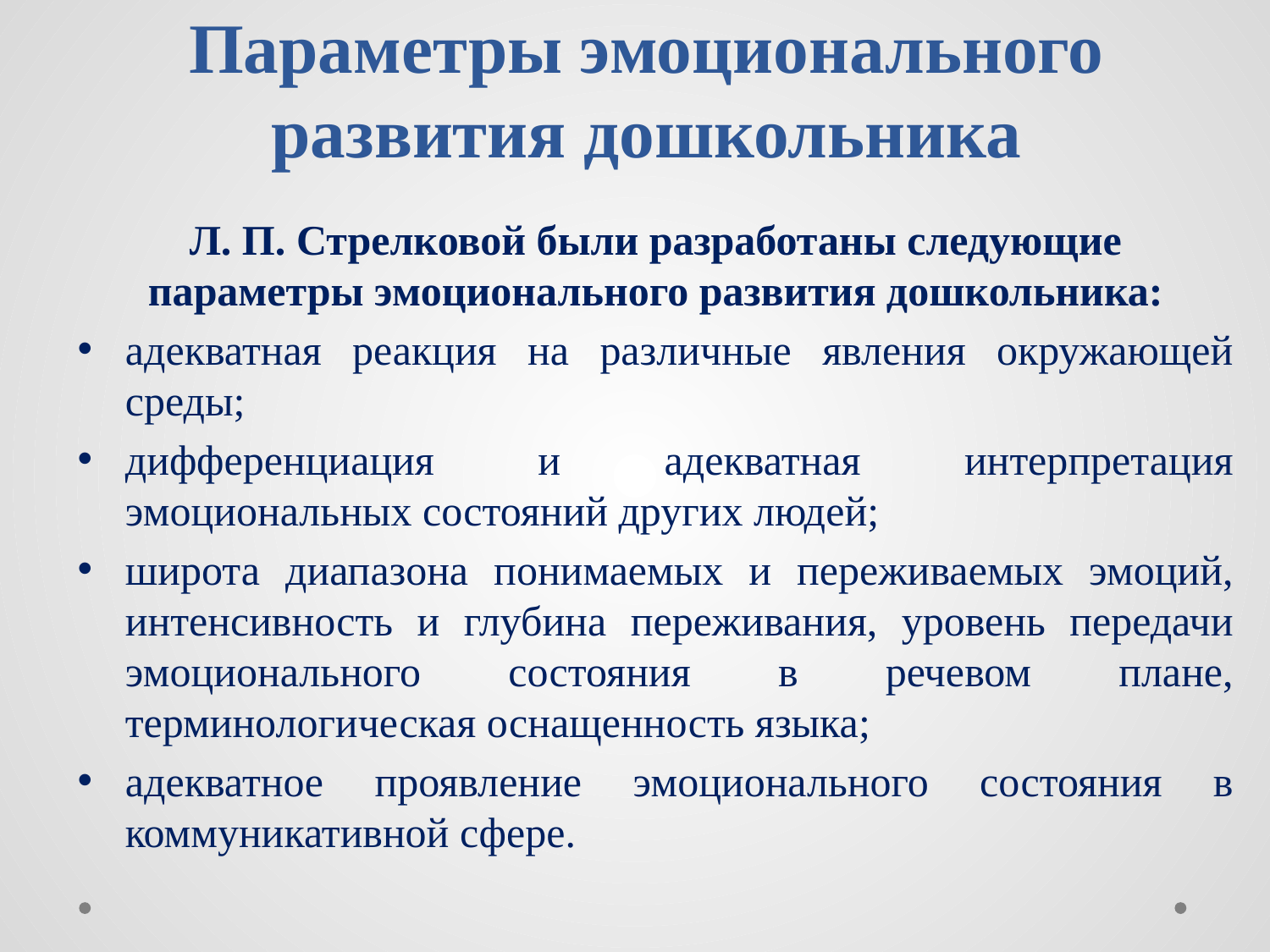

# Параметры эмоционального развития дошкольника
Л. П. Стрелковой были разработаны следующие параметры эмоционального развития дошкольника:
адекватная реакция на различные явления окружающей среды;
дифференциация и адекватная интерпретация эмоциональных состояний других людей;
широта диапазона понимаемых и переживаемых эмоций, интенсивность и глубина переживания, уровень передачи эмоционального состояния в речевом плане, терминологическая оснащенность языка;
адекватное проявление эмоционального состояния в коммуникативной сфере.